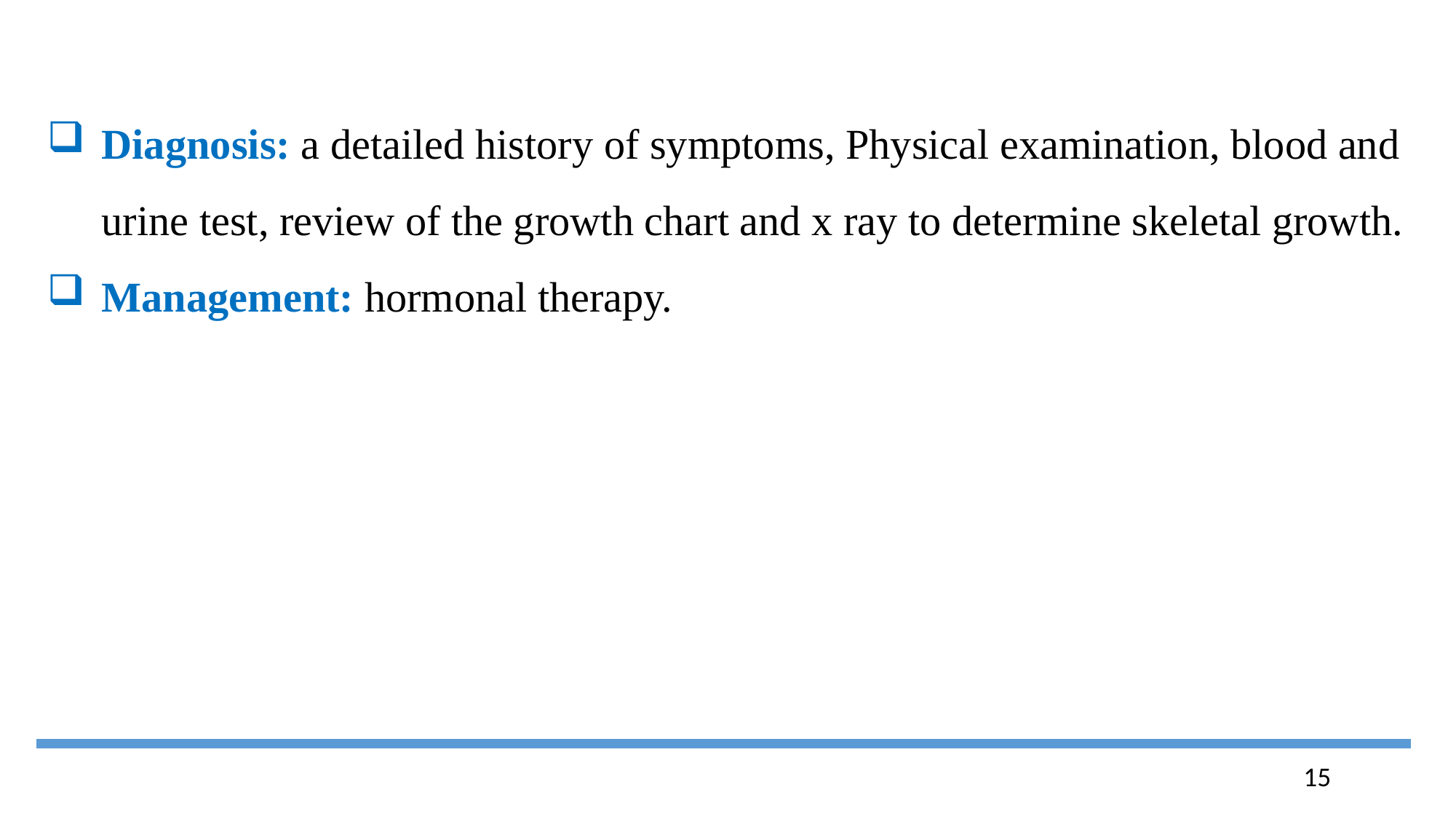

Diagnosis: a detailed history of symptoms, Physical examination, blood and urine test, review of the growth chart and x ray to determine skeletal growth.
Management: hormonal therapy.
15